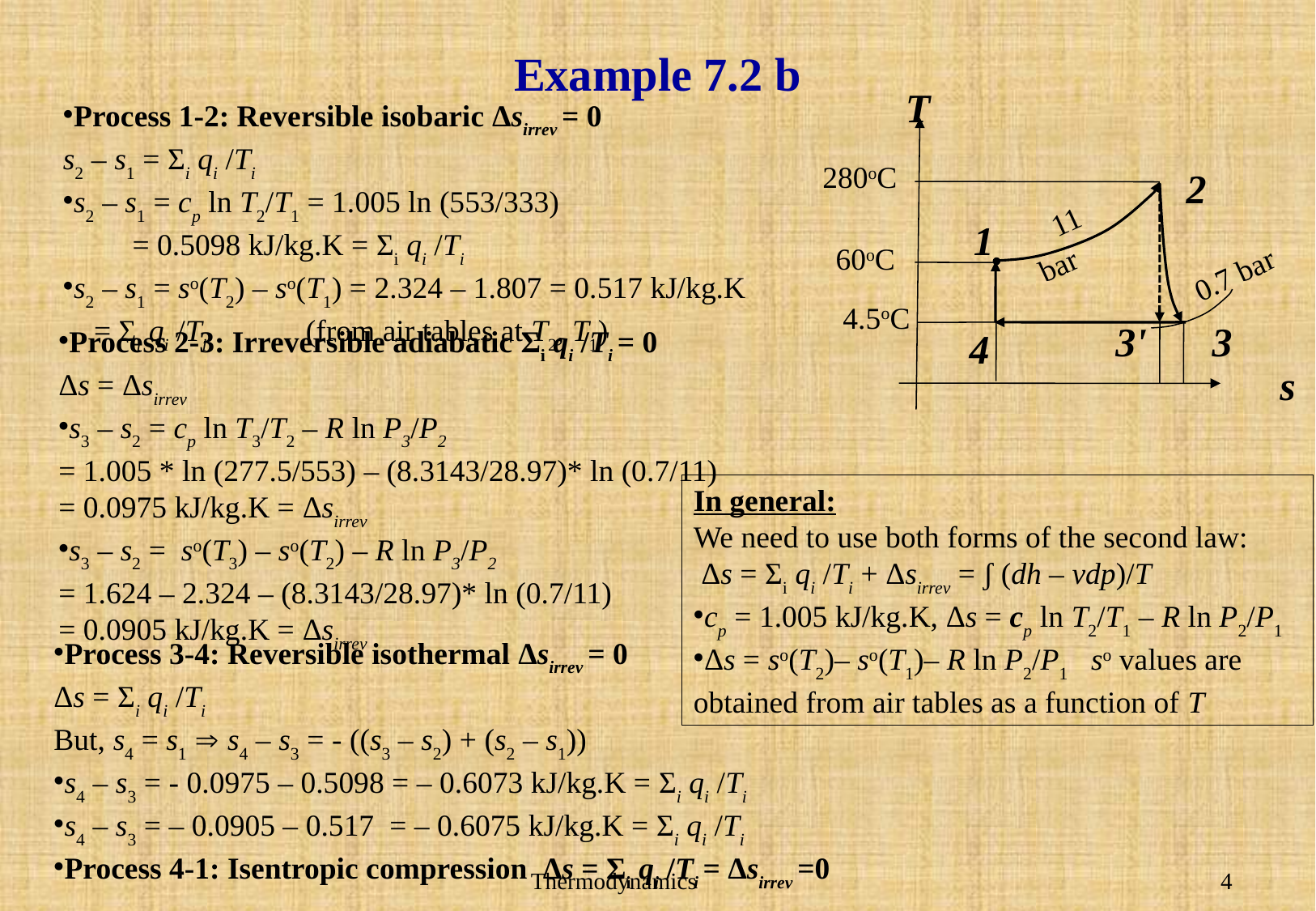

# Example 7.2 b
T
280oC
2

11 bar
1
60oC
0.7 bar

4.5oC
3'
3
4
s
Process 1-2: Reversible isobaric Δsirrev = 0
s2 – s1 = Ʃi qi /Ti
s2 – s1 = cp ln T2/T1 = 1.005 ln (553/333)
         = 0.5098 kJ/kg.K = Ʃi qi /Ti
s2 – s1 = so(T2) – so(T1) = 2.324 – 1.807 = 0.517 kJ/kg.K
    = Ʃi qi /Ti 	(from air tables at T2, T1)
Process 2-3: Irreversible adiabatic Ʃi qi /Ti = 0
Δs = Δsirrev
s3 – s2 = cp ln T3/T2 – R ln P3/P2
= 1.005 * ln (277.5/553) – (8.3143/28.97)* ln (0.7/11)
= 0.0975 kJ/kg.K = Δsirrev
s3 – s2 =  so(T3) – so(T2) – R ln P3/P2
= 1.624 – 2.324 – (8.3143/28.97)* ln (0.7/11)
= 0.0905 kJ/kg.K = Δsirrev
In general:
We need to use both forms of the second law:
 Δs = Ʃi qi /Ti + Δsirrev = ʃ (dh – vdp)/T
cp = 1.005 kJ/kg.K, Δs = cp ln T2/T1 – R ln P2/P1
Δs = so(T2)– so(T1)– R ln P2/P1   so values are obtained from air tables as a function of T

Process 3-4: Reversible isothermal Δsirrev = 0
Δs = Ʃi qi /Ti
But, s4 = s1 ⇒ s4 – s3 = - ((s3 – s2) + (s2 – s1))
s4 – s3 = - 0.0975 – 0.5098 = – 0.6073 kJ/kg.K = Ʃi qi /Ti
s4 – s3 = – 0.0905 – 0.517  = – 0.6075 kJ/kg.K = Ʃi qi /Ti
Process 4-1: Isentropic compression  Δs = Ʃi qi /Ti = Δsirrev =0